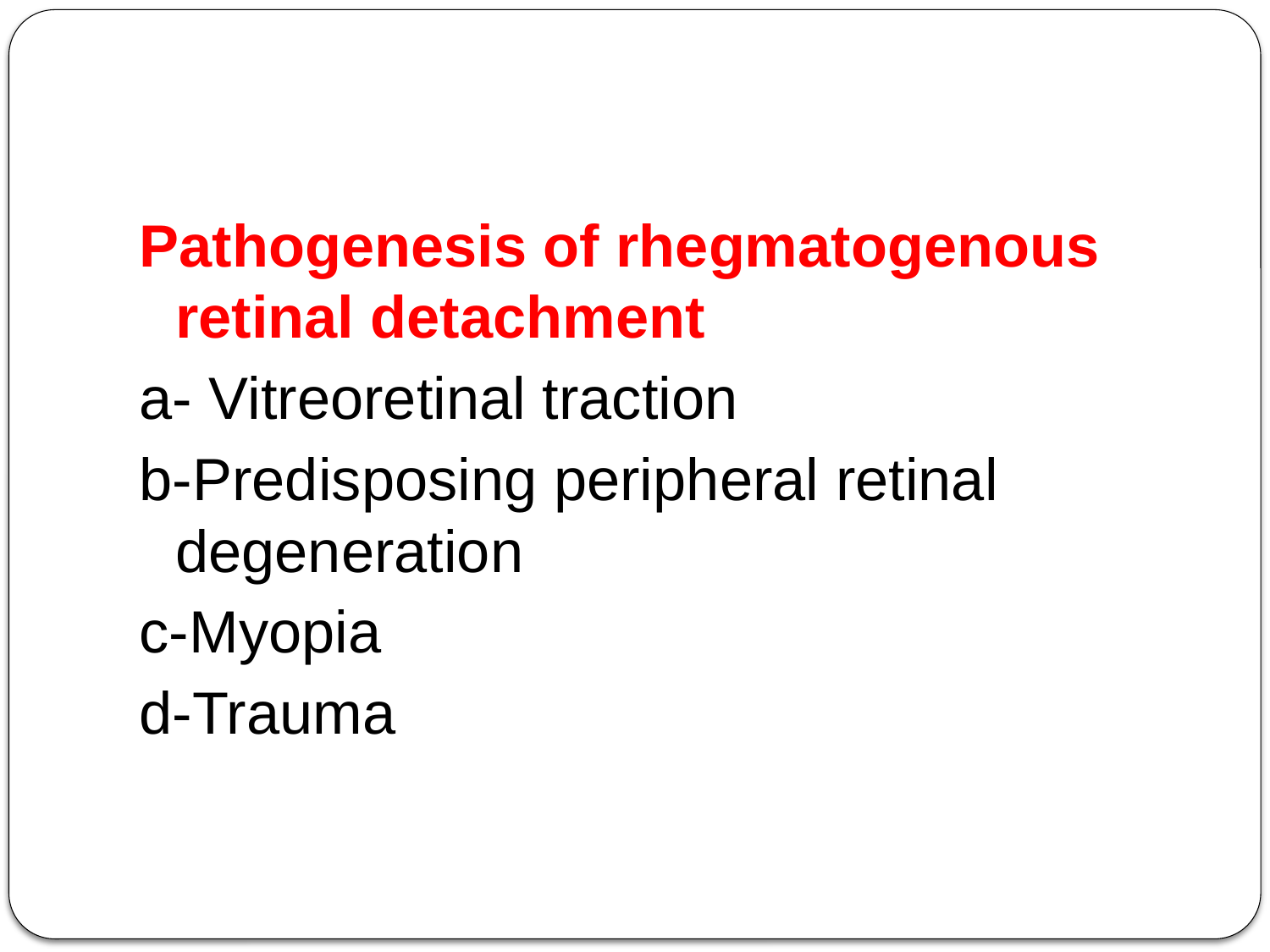

#
Pathogenesis of rhegmatogenous retinal detachment
a- Vitreoretinal traction
b-Predisposing peripheral retinal degeneration
c-Myopia
d-Trauma